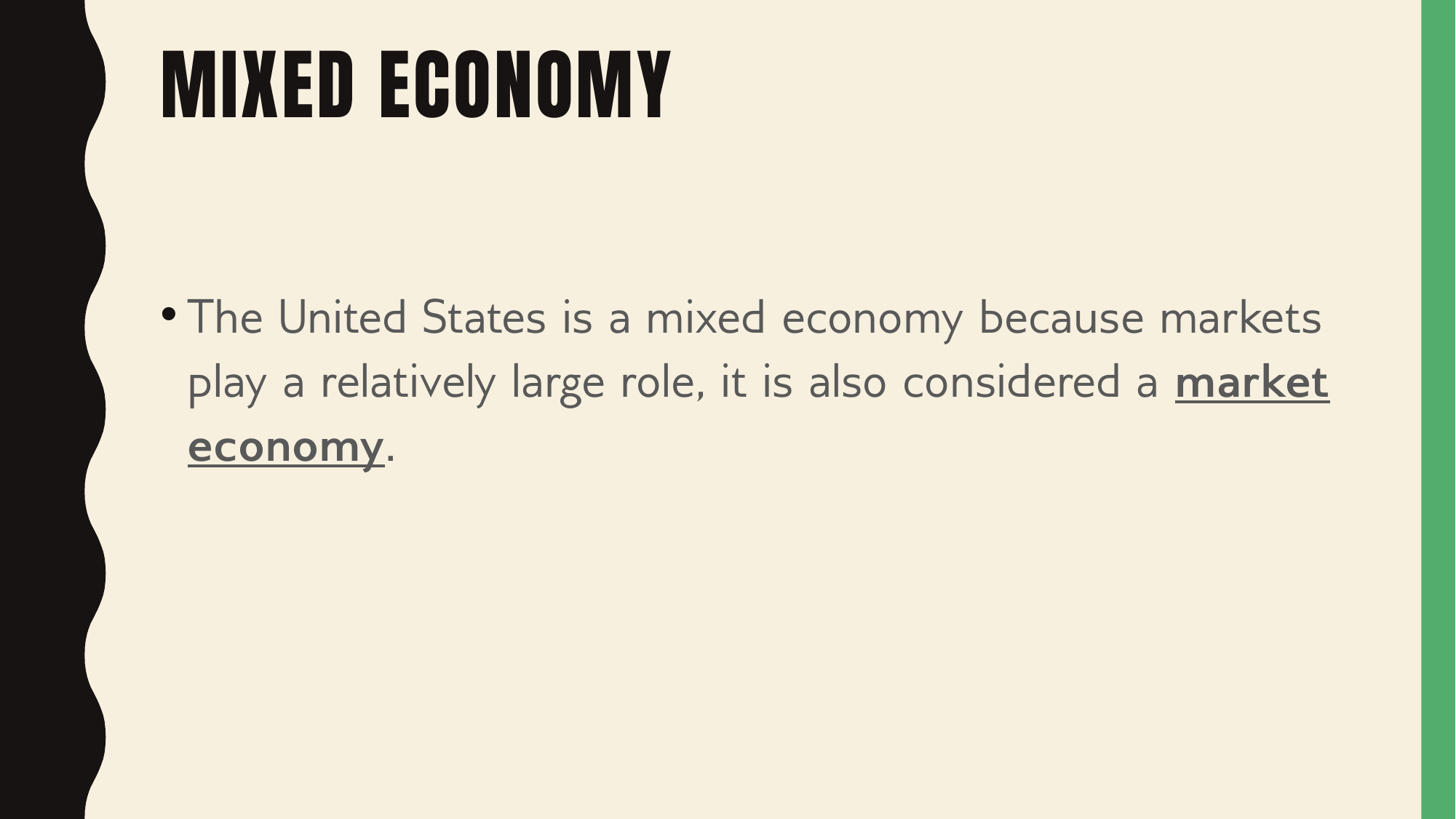

# Mixed Economy
The United States is a mixed economy because markets play a relatively large role, it is also considered a market economy.